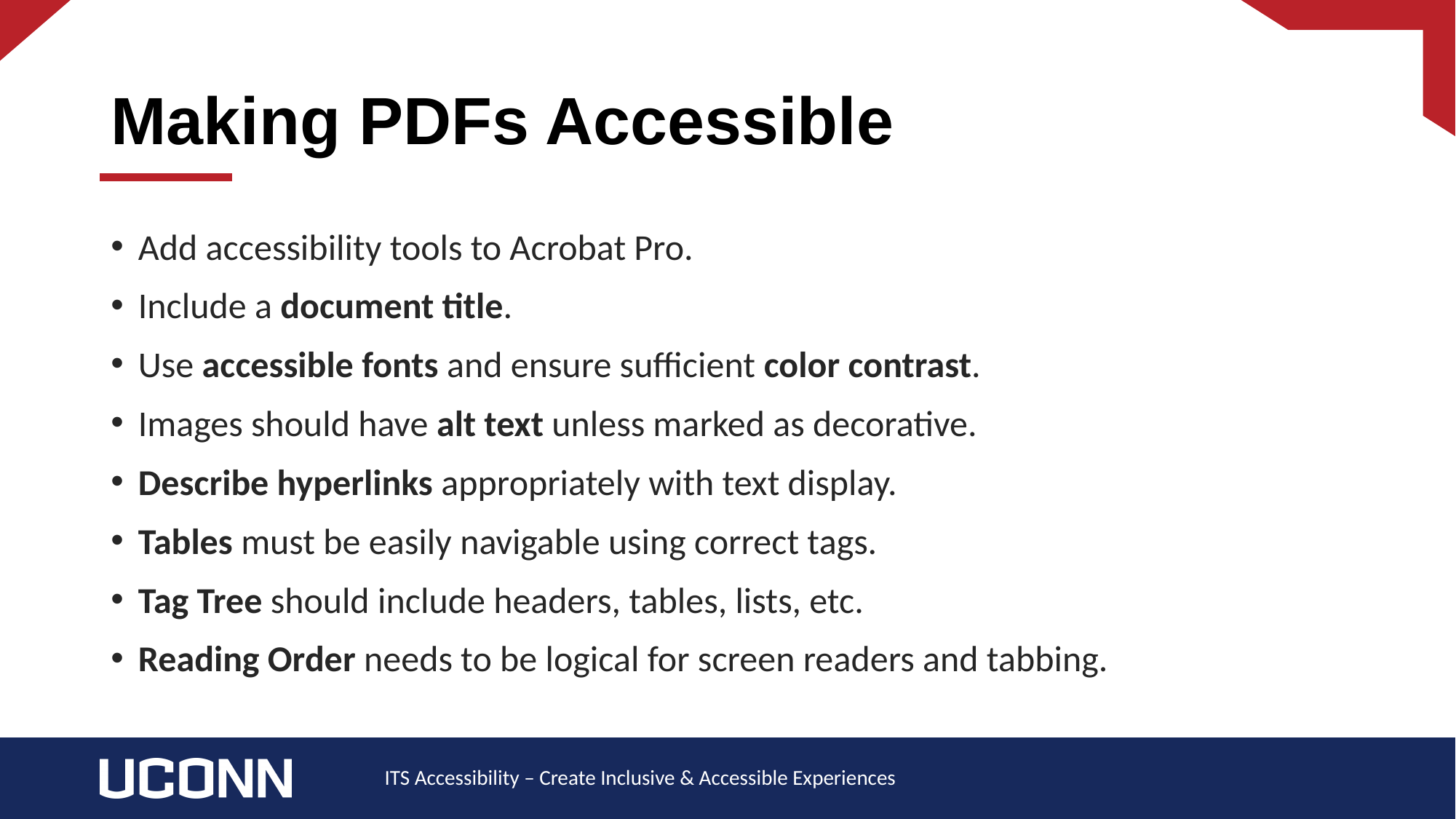

# Making PDFs Accessible
Add accessibility tools to Acrobat Pro.
Include a document title.
Use accessible fonts and ensure sufficient color contrast.
Images should have alt text unless marked as decorative.
Describe hyperlinks appropriately with text display.
Tables must be easily navigable using correct tags.
Tag Tree should include headers, tables, lists, etc.
Reading Order needs to be logical for screen readers and tabbing.
ITS Accessibility – Create Inclusive & Accessible Experiences